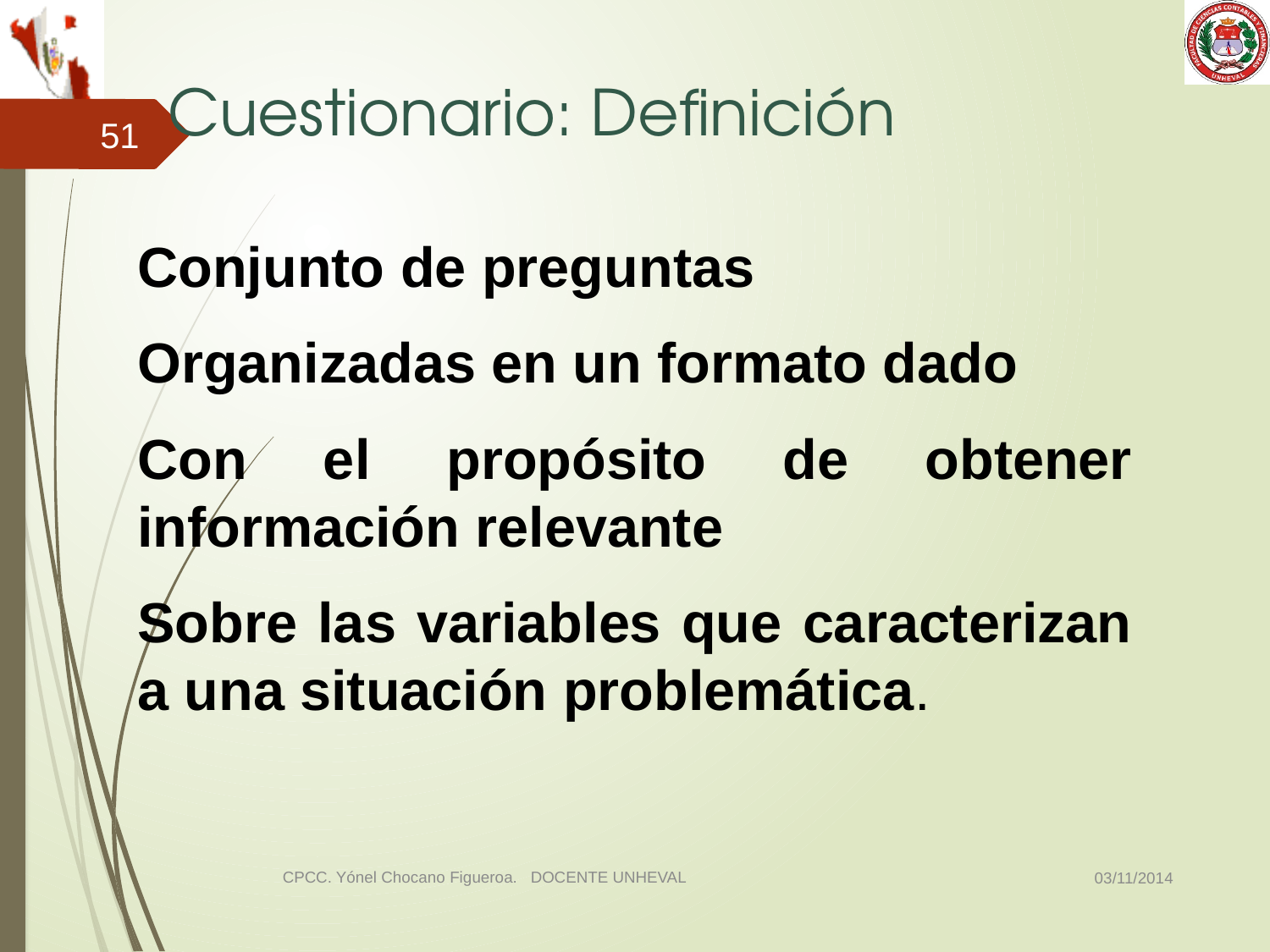

# Cuestionario: Definición
51
Conjunto de preguntas
Organizadas en un formato dado
Con el propósito de obtener información relevante
Sobre las variables que caracterizan a una situación problemática.
03/11/2014
CPCC. Yónel Chocano Figueroa.   DOCENTE UNHEVAL